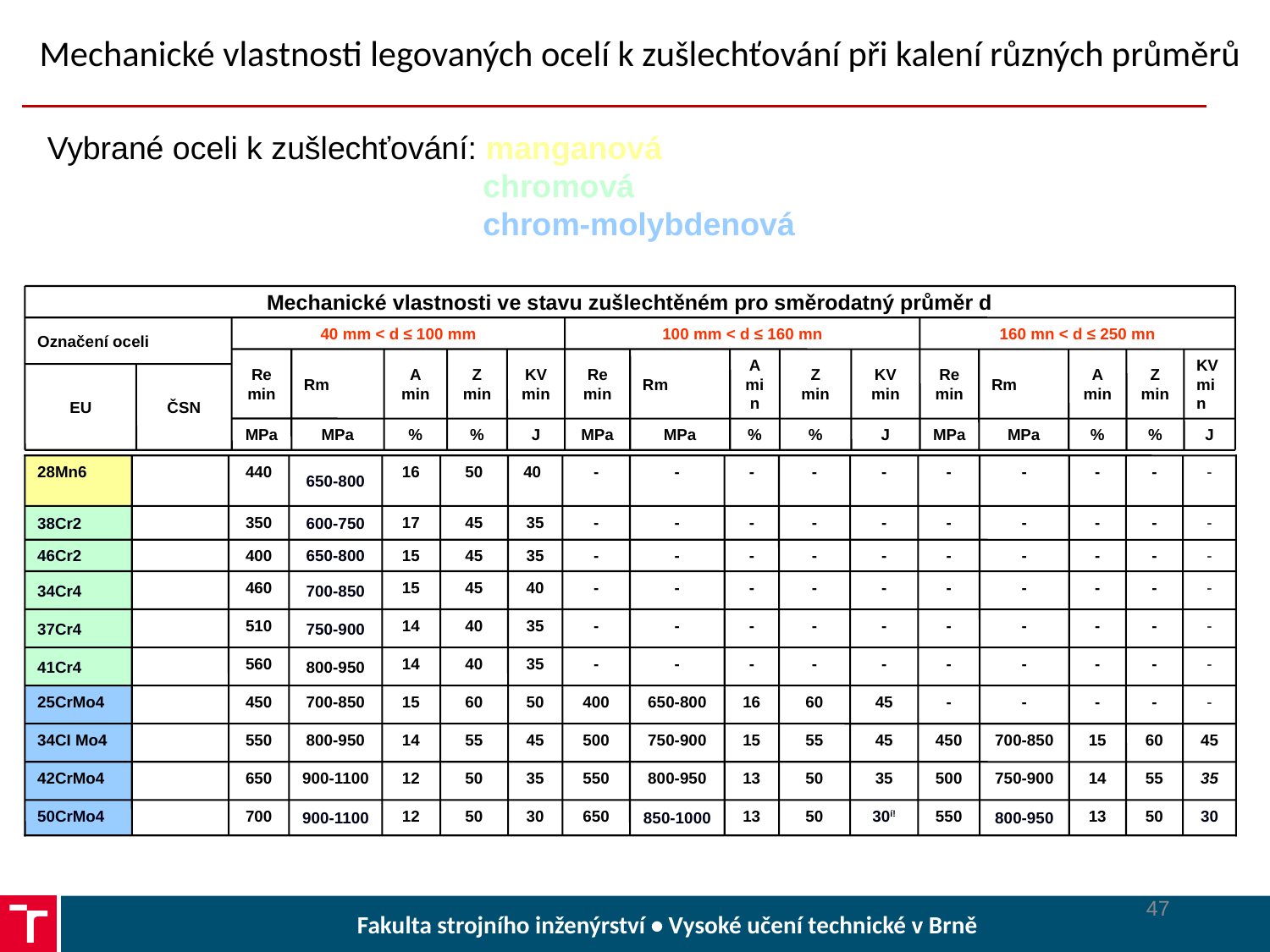

# Mechanické vlastnosti legovaných ocelí k zušlechťování při kalení různých průměrů
Vybrané oceli k zušlechťování: manganová
                                                 chromová
                                                 chrom-molybdenová
Mechanické vlastnosti ve stavu zušlechtěném pro směrodatný průměr d

Označení oceli

40 mm < d ≤ 100 mm

100 mm < d ≤ 160 mn

160 mn < d ≤ 250 mn

Re
min

Rm

A
min

Z
min

KV
min

Re
min
Rm

A
min

Z
min

KV
min

Re
min
Rm

A
min

Z
min

KV
min

EU

ČSN

MPa

MPa
%
%
J
MPa
MPa
%
%
J
MPa
MPa
%
%
J

28Mn6

440

650-800

16

50

-

-

-

-

-

-

-

-

-

-

40
38Cr2

350
600-750
17
45
35
-
-
-
-
-
-
-
-
-
-
46Cr2

400
650-800
15
45
35
-
-
-
-
-
-
-
-
-
-
34Cr4

460
700-850
15
45
40
-
-
-
-
-
-
-
-
-
-
37Cr4

510
750-900
14
40
35
-
-
-
-
-
-
-
-
-
-
41Cr4

560
800-950
14
40
35
-
-
-
-
-
-
-
-
-
-
25CrMo4

450
700-850
15
60
50
400
650-800
16
60
45
-
-
-
-
-
34CI Mo4

550
800-950
14
55
45
500
750-900
15
55
45
450
700-850
15
60
45
42CrMo4

650
900-1100
12
50
35
550
800-950
13
50
35
500
750-900
14
55
35
50CrMo4

700
900-1100
12
50
30
650
850-1000
13
50
30í!
550
800-950
13
50
30

47